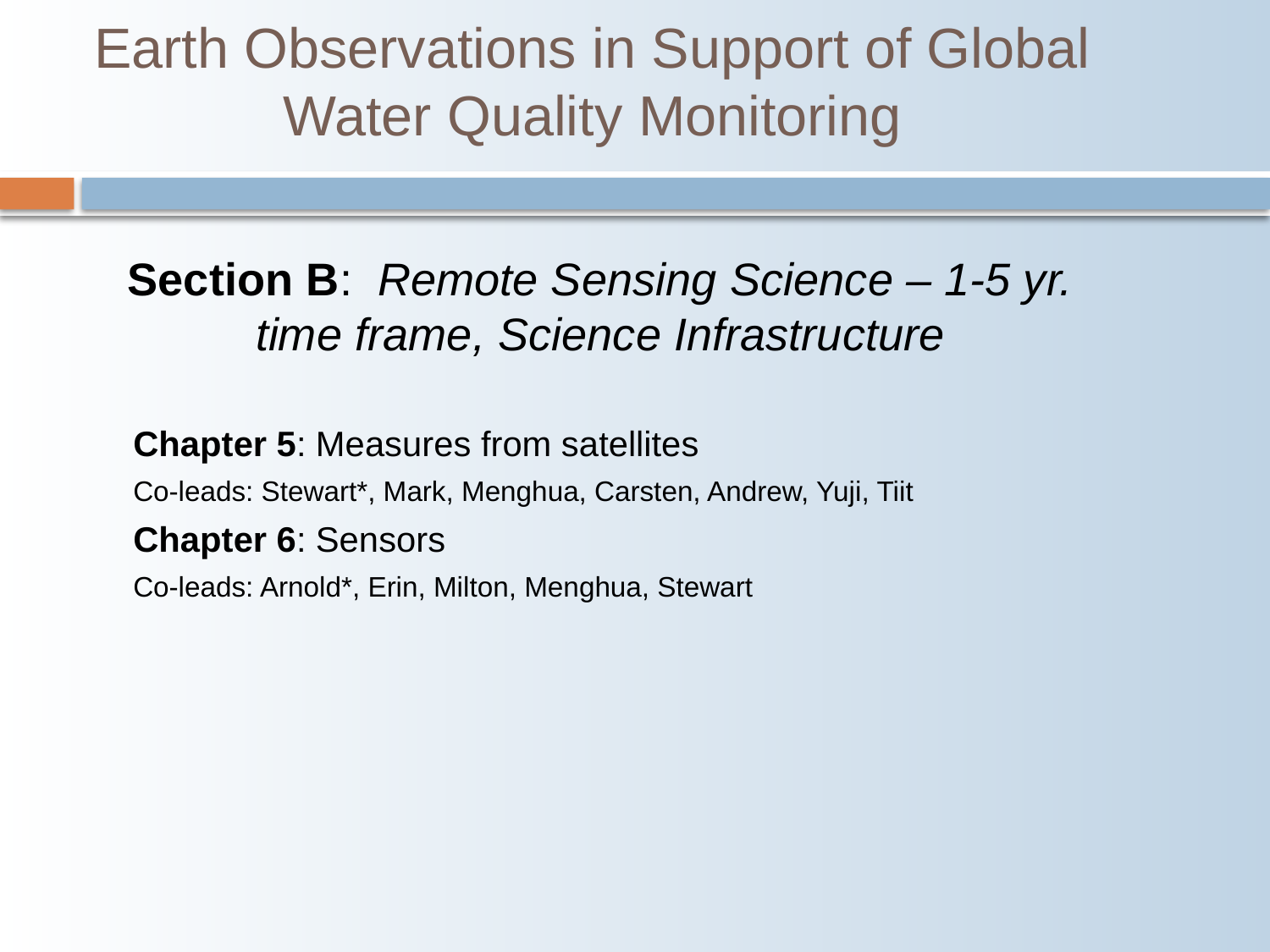

# Earth Observations in Support of Global Water Quality Monitoring
Section B:  Remote Sensing Science – 1-5 yr. time frame, Science Infrastructure

Chapter 5: Measures from satellites
Co-leads: Stewart*, Mark, Menghua, Carsten, Andrew, Yuji, Tiit
Chapter 6: Sensors
Co-leads: Arnold*, Erin, Milton, Menghua, Stewart